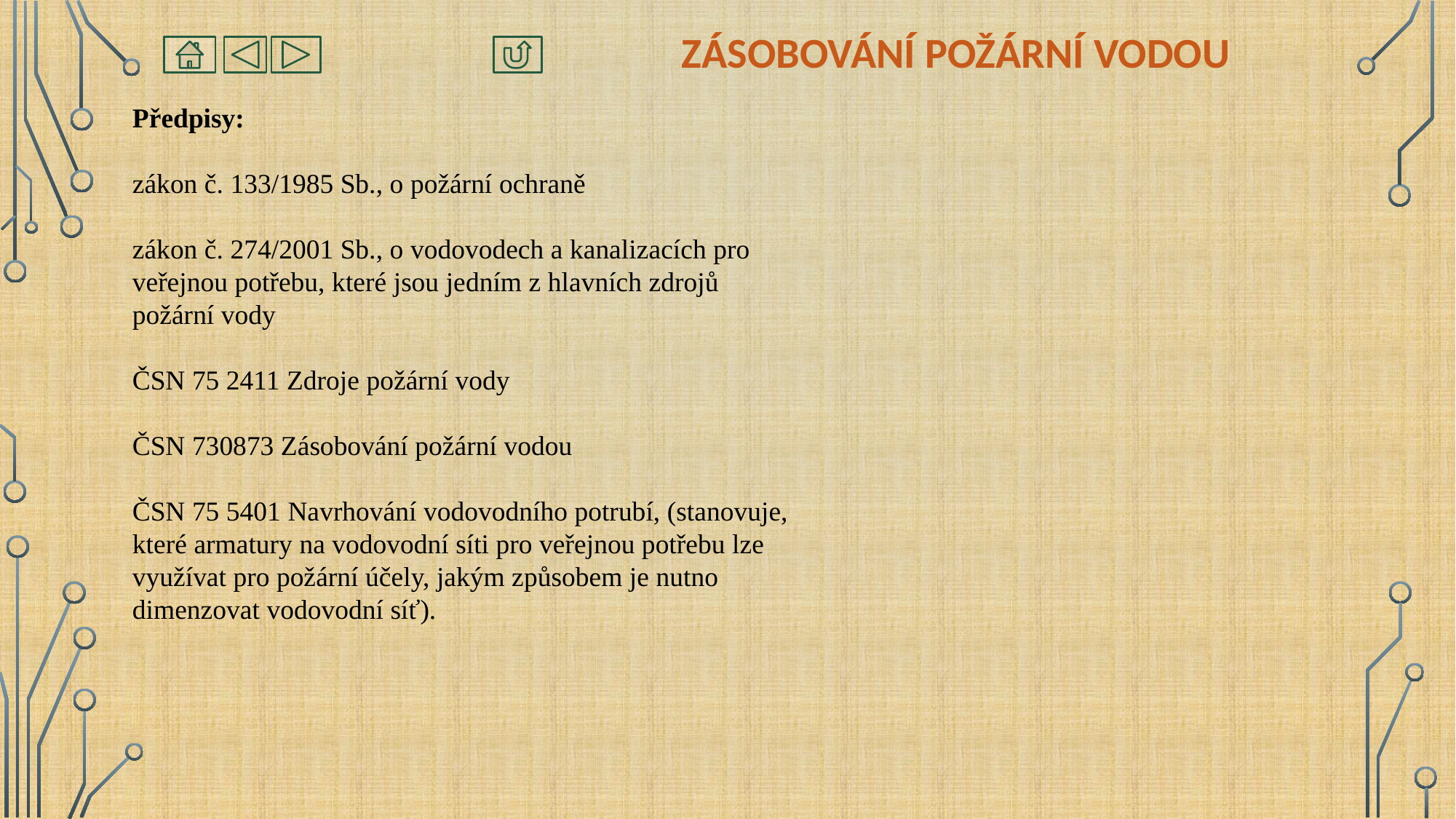

# Zásobování požární vodou

Předpisy:

zákon č. 133/1985 Sb., o požární ochraně

zákon č. 274/2001 Sb., o vodovodech a kanalizacích pro veřejnou potřebu, které jsou jedním z hlavních zdrojů požární vody

ČSN 75 2411 Zdroje požární vody

ČSN 730873 Zásobování požární vodou

ČSN 75 5401 Navrhování vodovodního potrubí, (stanovuje, které armatury na vodovodní síti pro veřejnou potřebu lze využívat pro požární účely, jakým způsobem je nutno dimenzovat vodovodní síť).